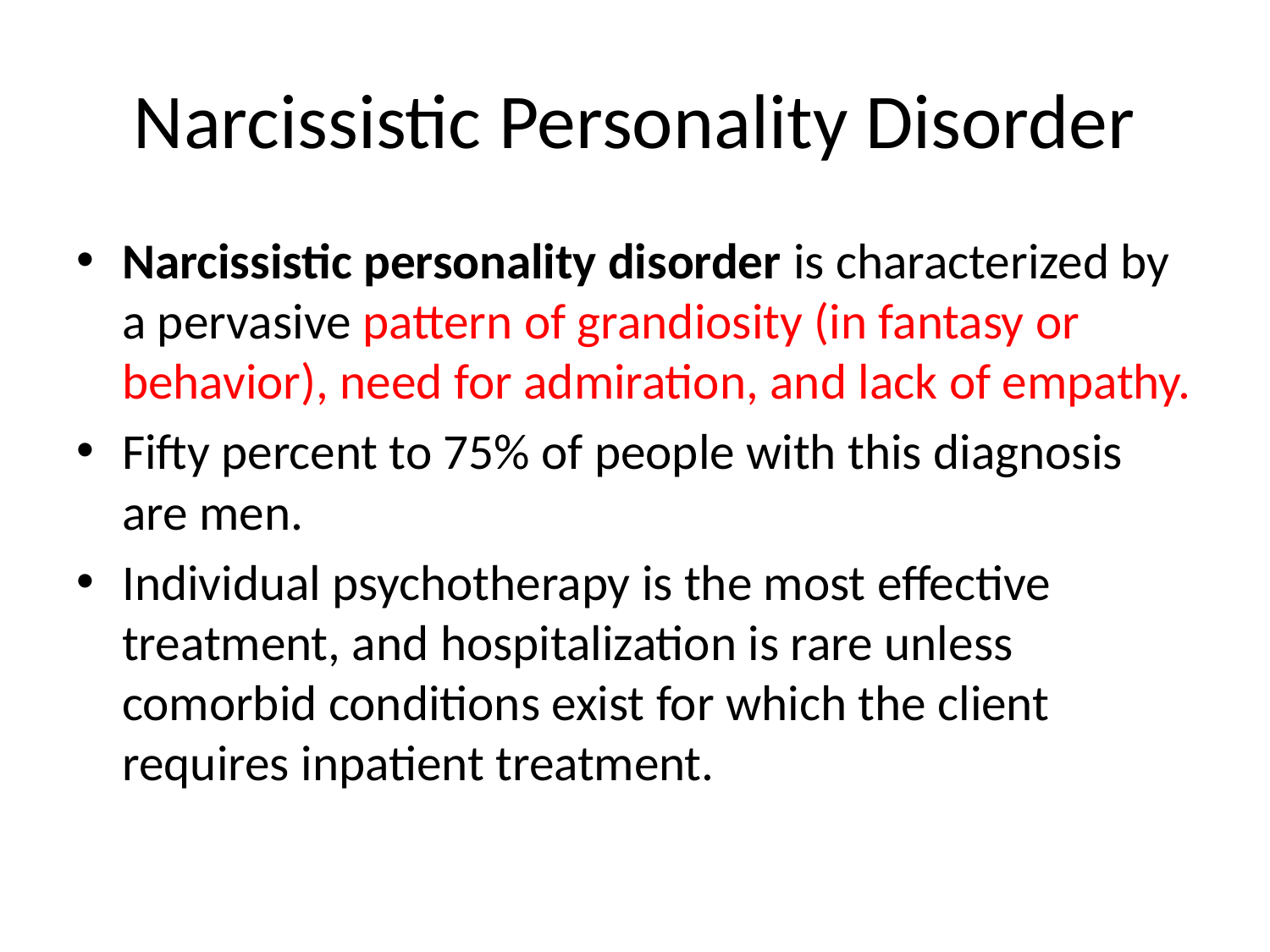

# Narcissistic Personality Disorder
Narcissistic personality disorder is characterized by a pervasive pattern of grandiosity (in fantasy or behavior), need for admiration, and lack of empathy.
Fifty percent to 75% of people with this diagnosis are men.
Individual psychotherapy is the most effective treatment, and hospitalization is rare unless comorbid conditions exist for which the client requires inpatient treatment.